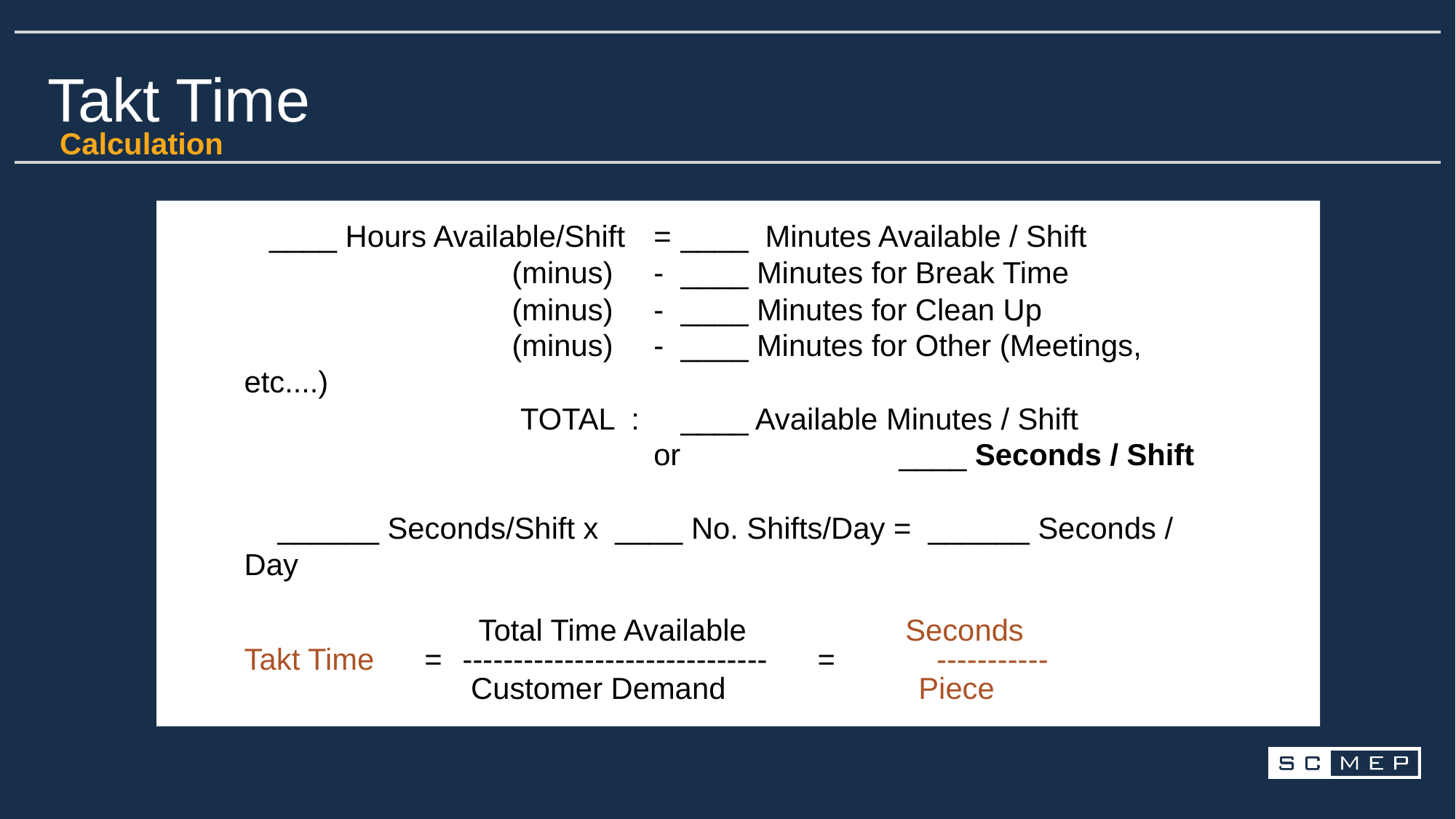

Takt Time
Calculation

   ____ Hours Available/Shift	=	____  Minutes Available / Shift
                                (minus)	-	____ Minutes for Break Time
                                (minus)	-	____ Minutes for Clean Up
                                (minus)	-	____ Minutes for Other (Meetings, etc....)
                                 TOTAL  :		____ Available Minutes / Shift
	or		____ Seconds / Shift

    ______ Seconds/Shift x  ____ No. Shifts/Day =  ______ Seconds / Day

                            Total Time Available                   Seconds
Takt Time      =	------------------------------      =            -----------
	 Customer Demand                       Piece